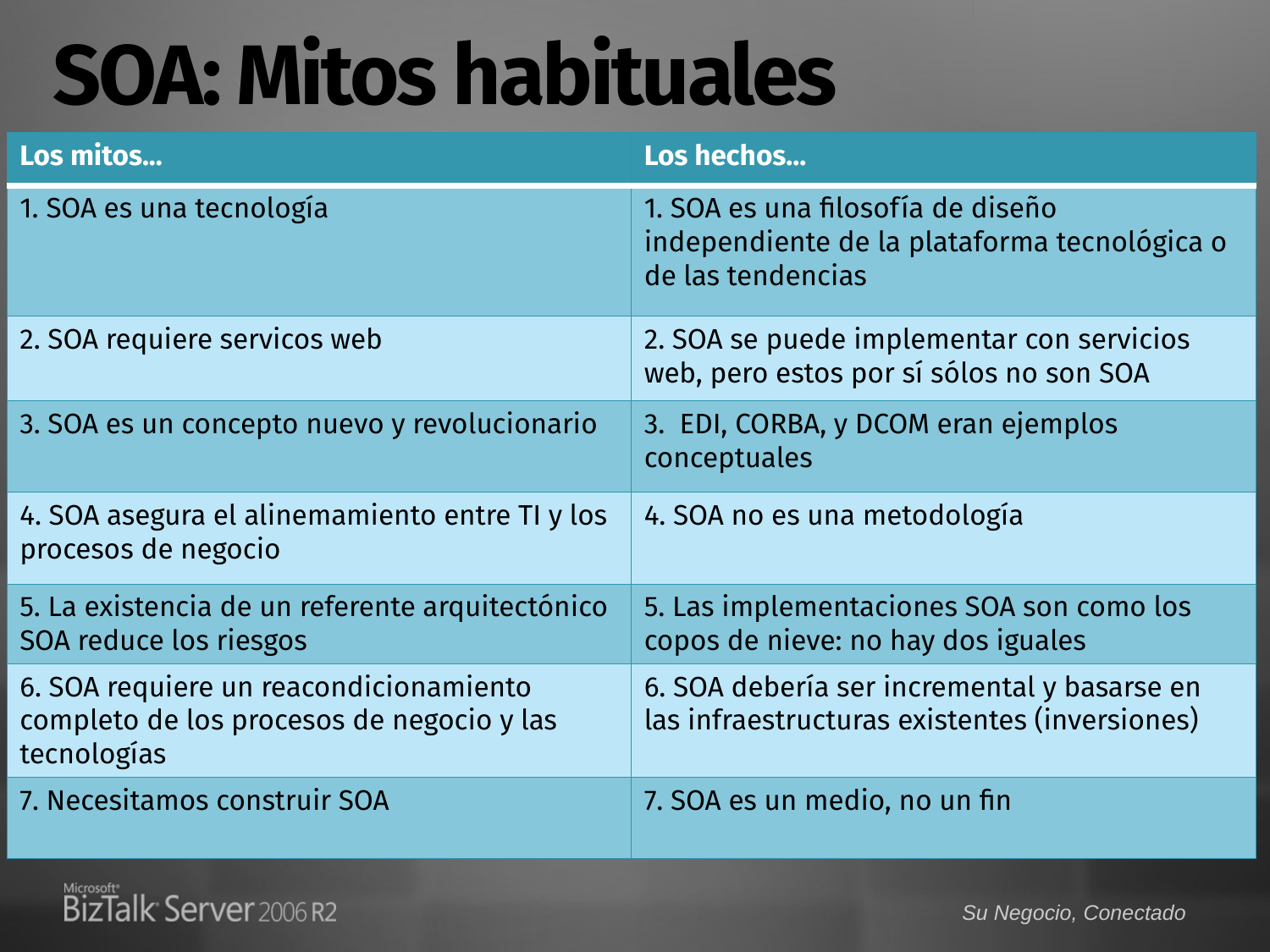

# SOA: Mitos habituales
| Los mitos... | Los hechos... |
| --- | --- |
| 1. SOA es una tecnología | 1. SOA es una filosofía de diseño independiente de la plataforma tecnológica o de las tendencias |
| 2. SOA requiere servicos web | 2. SOA se puede implementar con servicios web, pero estos por sí sólos no son SOA |
| 3. SOA es un concepto nuevo y revolucionario | 3. EDI, CORBA, y DCOM eran ejemplos conceptuales |
| 4. SOA asegura el alinemamiento entre TI y los procesos de negocio | 4. SOA no es una metodología |
| 5. La existencia de un referente arquitectónico SOA reduce los riesgos | 5. Las implementaciones SOA son como los copos de nieve: no hay dos iguales |
| 6. SOA requiere un reacondicionamiento completo de los procesos de negocio y las tecnologías | 6. SOA debería ser incremental y basarse en las infraestructuras existentes (inversiones) |
| 7. Necesitamos construir SOA | 7. SOA es un medio, no un fin |